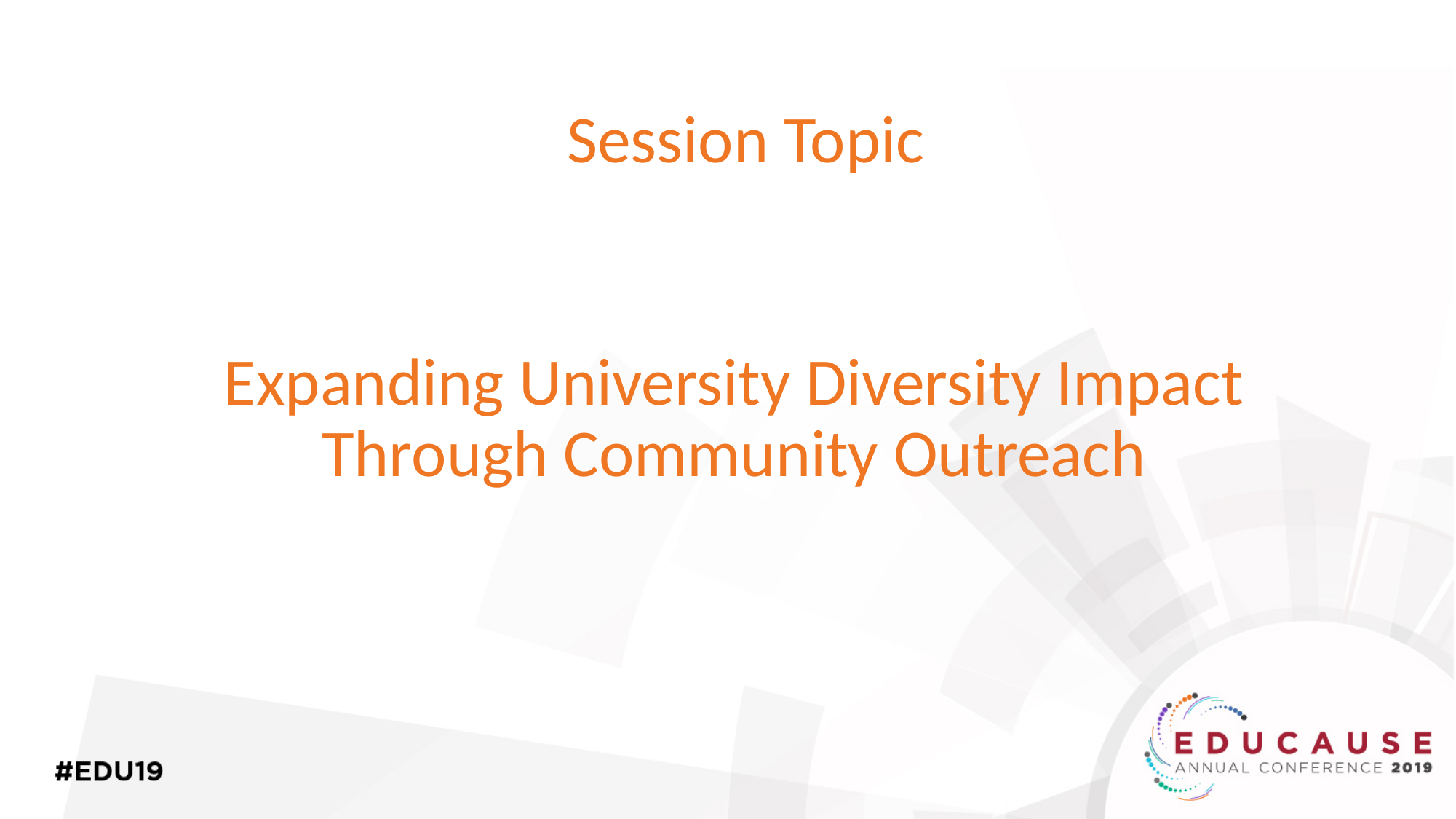

Session Topic
# Expanding University Diversity Impact Through Community Outreach